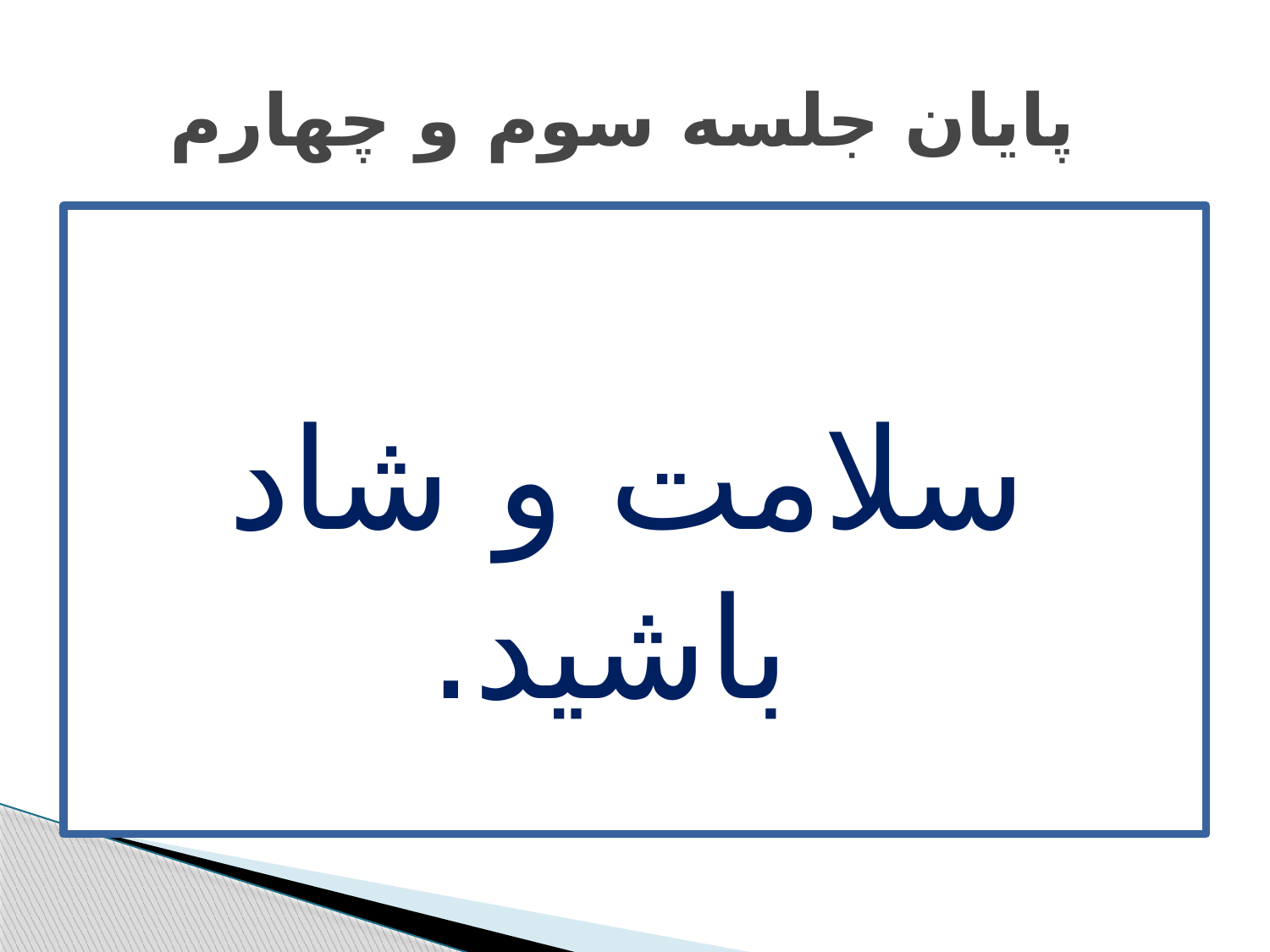

# پایان جلسه سوم و چهارم

سلامت و شاد باشید.